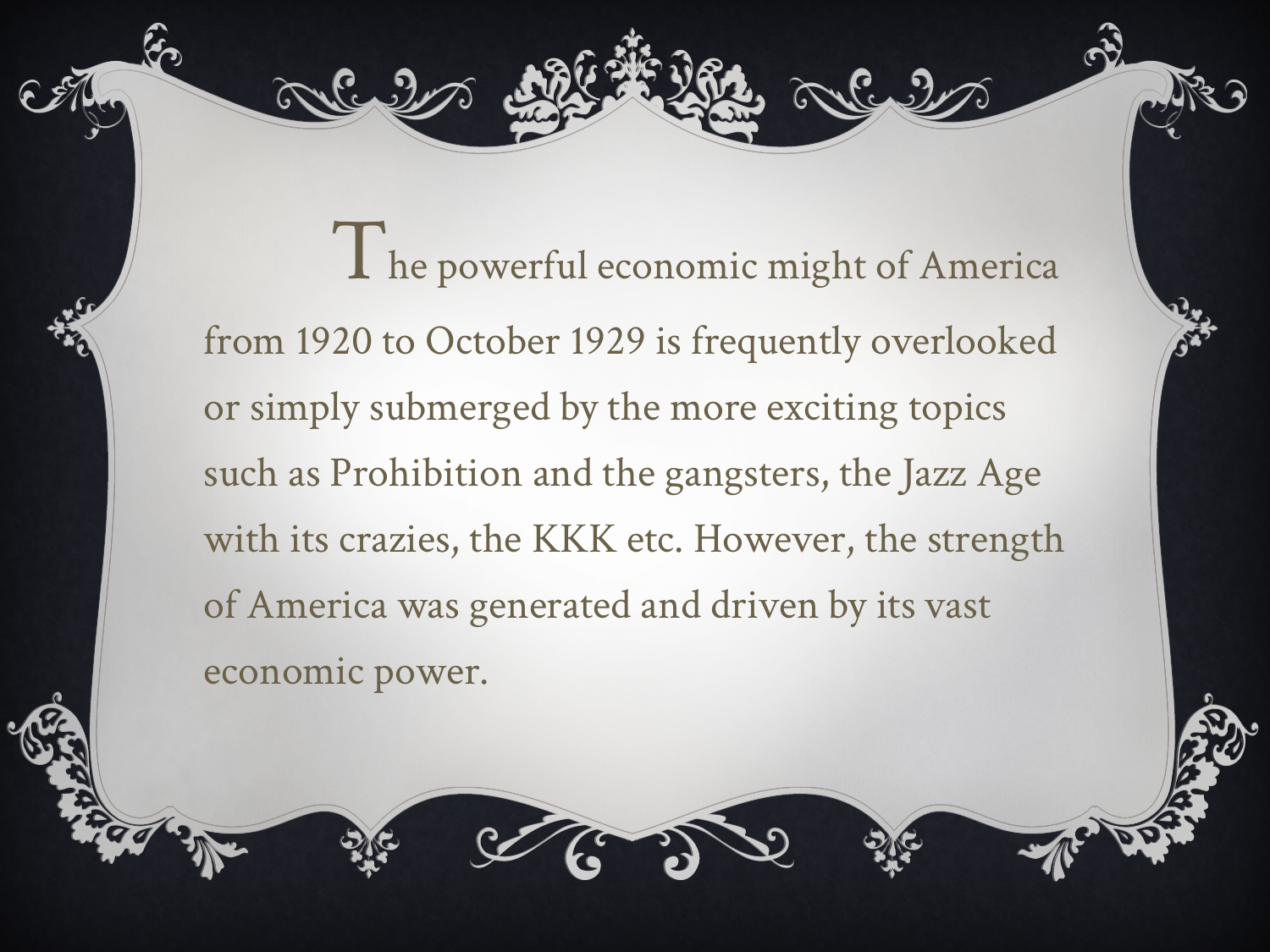

The powerful economic might of America from 1920 to October 1929 is frequently overlooked or simply submerged by the more exciting topics such as Prohibition and the gangsters, the Jazz Age with its crazies, the KKK etc. However, the strength of America was generated and driven by its vast economic power.